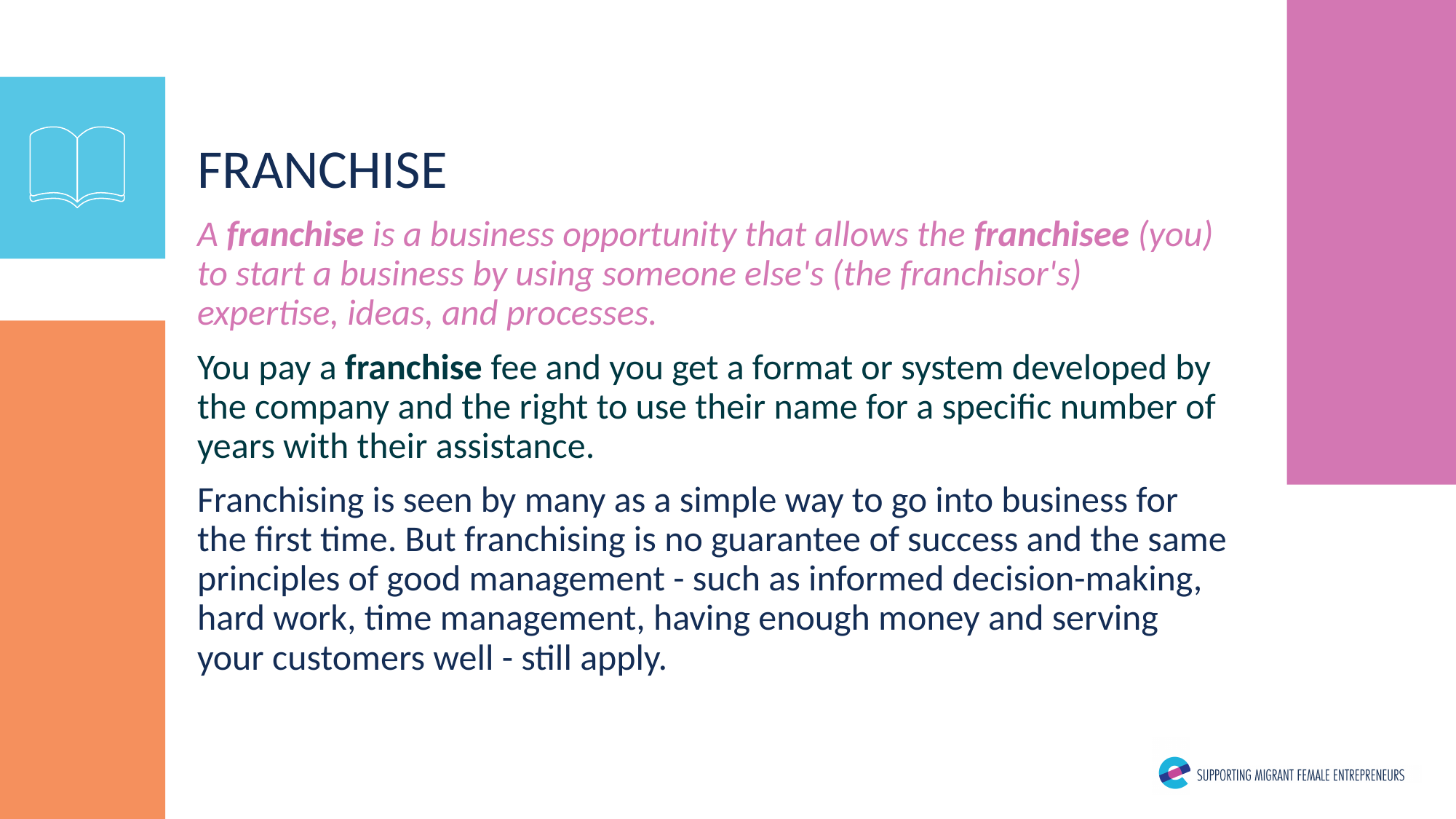

FRANCHISE
A franchise is a business opportunity that allows the franchisee (you) to start a business by using someone else's (the franchisor's) expertise, ideas, and processes.
You pay a franchise fee and you get a format or system developed by the company and the right to use their name for a specific number of years with their assistance.
Franchising is seen by many as a simple way to go into business for the first time. But franchising is no guarantee of success and the same principles of good management - such as informed decision-making, hard work, time management, having enough money and serving your customers well - still apply.